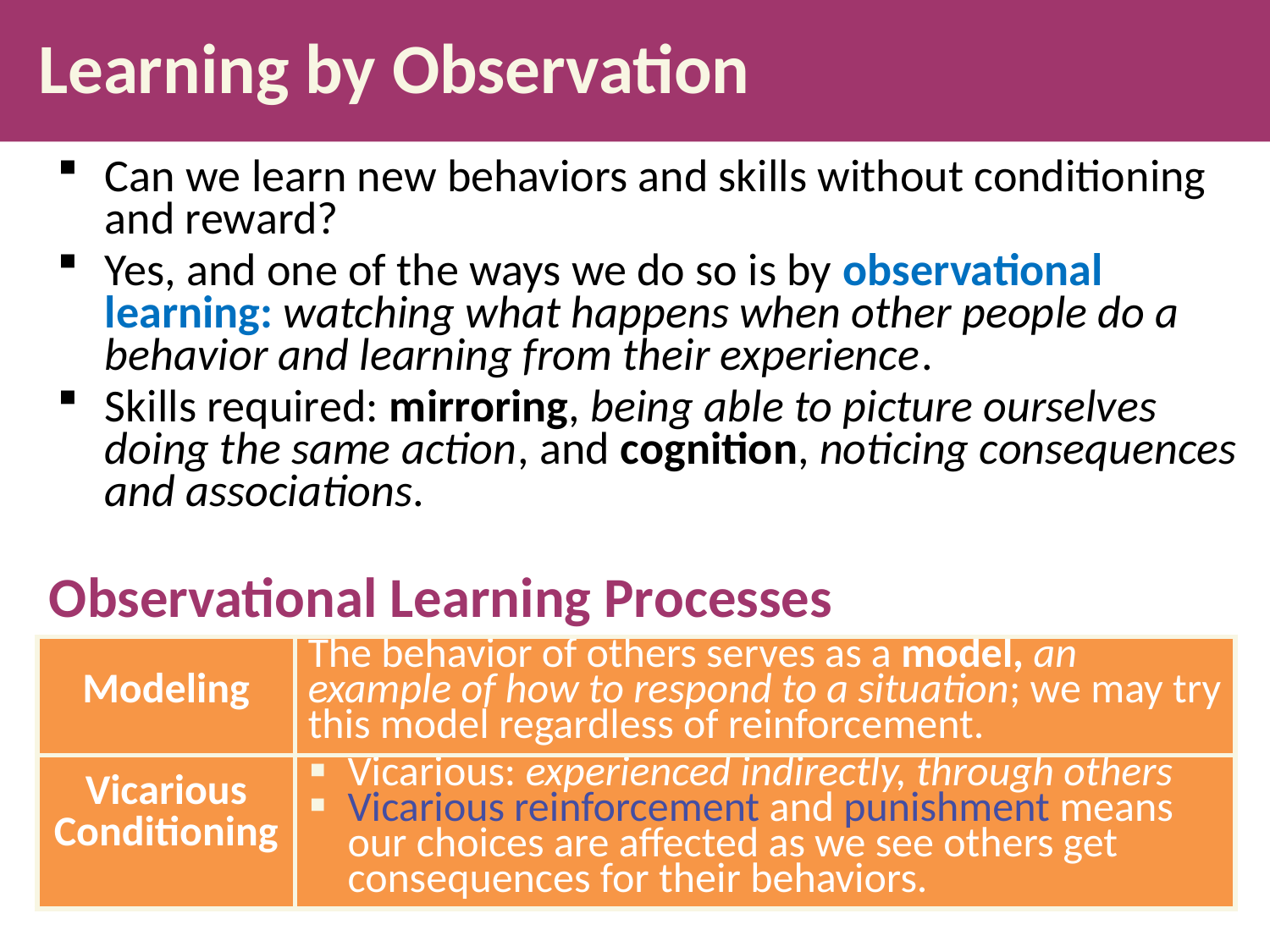

# Learning by Observation
Can we learn new behaviors and skills without conditioning and reward?
Yes, and one of the ways we do so is by observational learning: watching what happens when other people do a behavior and learning from their experience.
Skills required: mirroring, being able to picture ourselves doing the same action, and cognition, noticing consequences and associations.
Observational Learning Processes
| Modeling | The behavior of others serves as a model, an example of how to respond to a situation; we may try this model regardless of reinforcement. |
| --- | --- |
| Vicarious Conditioning | Vicarious: experienced indirectly, through others Vicarious reinforcement and punishment means our choices are affected as we see others get consequences for their behaviors. |